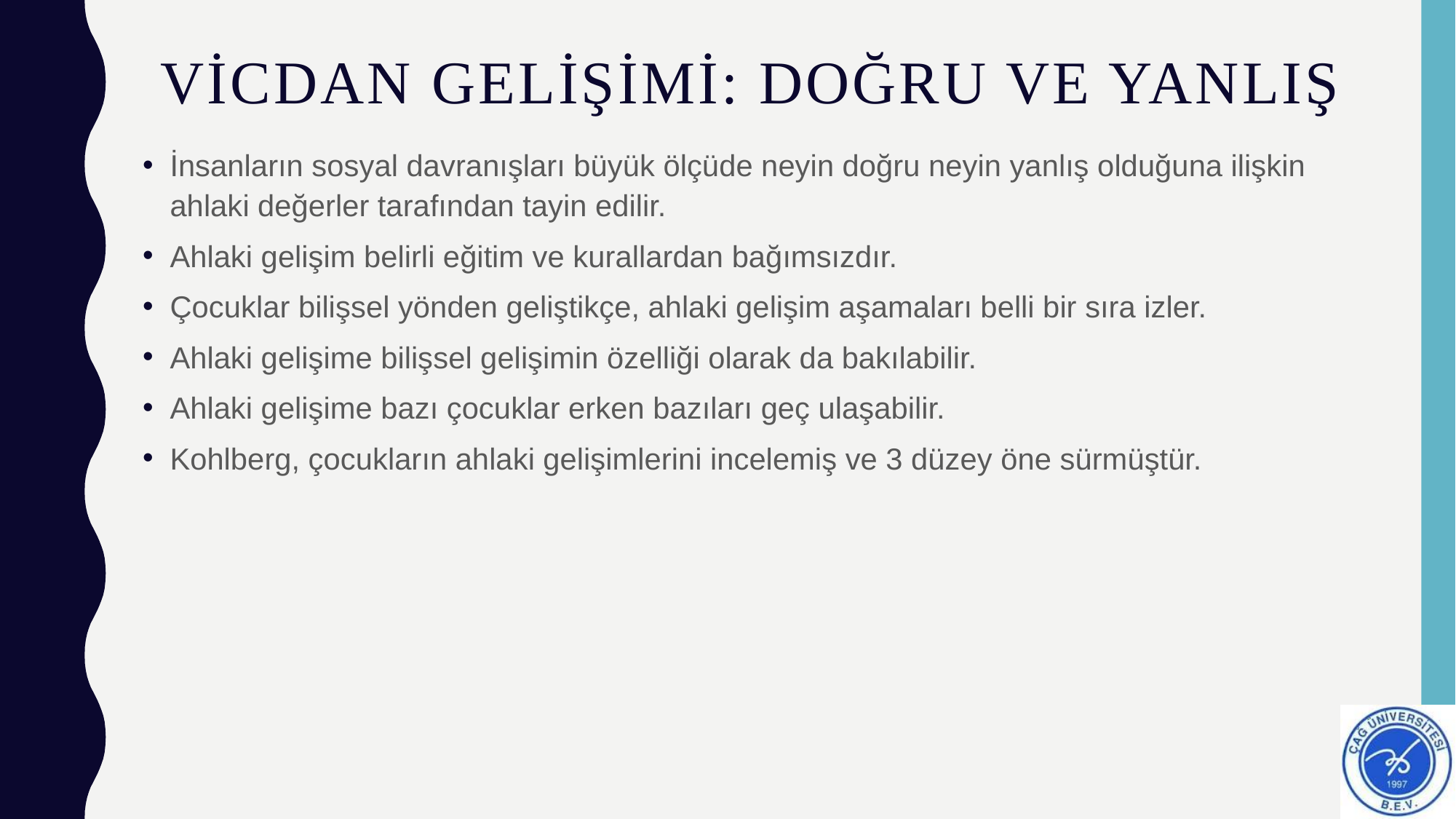

# Vicdan gelişimi: doğru ve yanlış
İnsanların sosyal davranışları büyük ölçüde neyin doğru neyin yanlış olduğuna ilişkin ahlaki değerler tarafından tayin edilir.
Ahlaki gelişim belirli eğitim ve kurallardan bağımsızdır.
Çocuklar bilişsel yönden geliştikçe, ahlaki gelişim aşamaları belli bir sıra izler.
Ahlaki gelişime bilişsel gelişimin özelliği olarak da bakılabilir.
Ahlaki gelişime bazı çocuklar erken bazıları geç ulaşabilir.
Kohlberg, çocukların ahlaki gelişimlerini incelemiş ve 3 düzey öne sürmüştür.